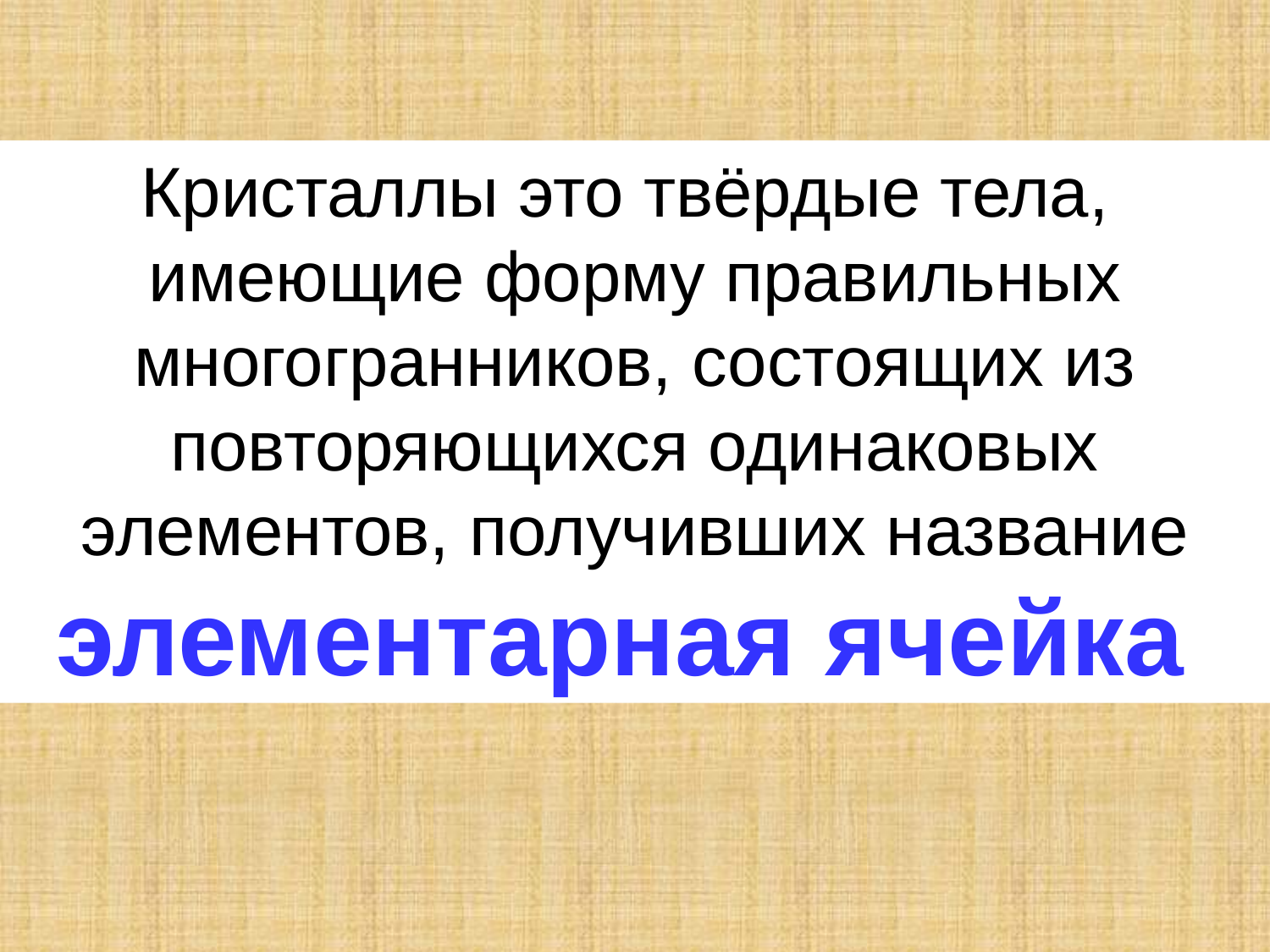

Кристаллы это твёрдые тела,
имеющие форму правильных многогранников, состоящих из повторяющихся одинаковых элементов, получивших название элементарная ячейка